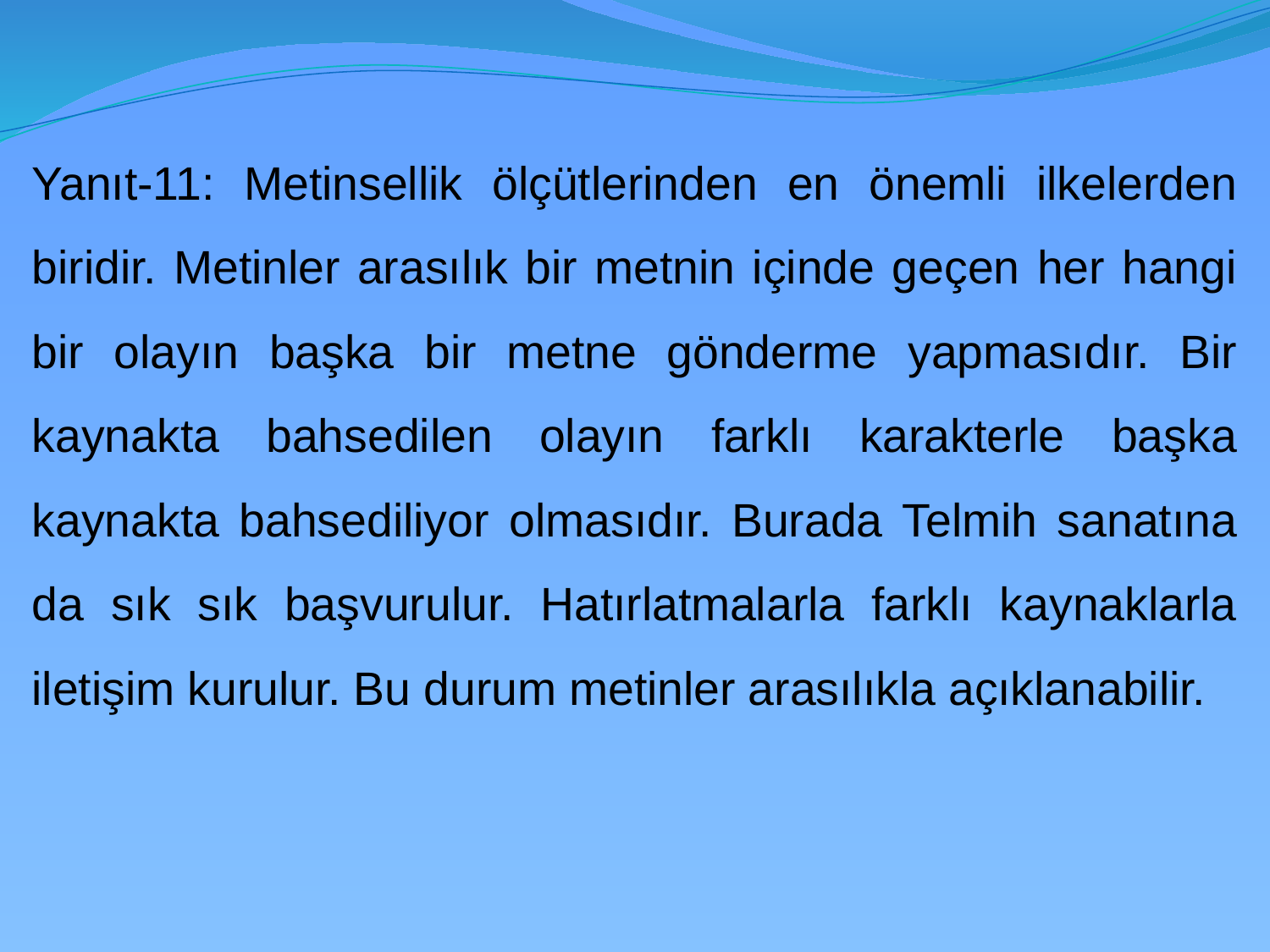

Yanıt-11: Metinsellik ölçütlerinden en önemli ilkelerden biridir. Metinler arasılık bir metnin içinde geçen her hangi bir olayın başka bir metne gönderme yapmasıdır. Bir kaynakta bahsedilen olayın farklı karakterle başka kaynakta bahsediliyor olmasıdır. Burada Telmih sanatına da sık sık başvurulur. Hatırlatmalarla farklı kaynaklarla iletişim kurulur. Bu durum metinler arasılıkla açıklanabilir.